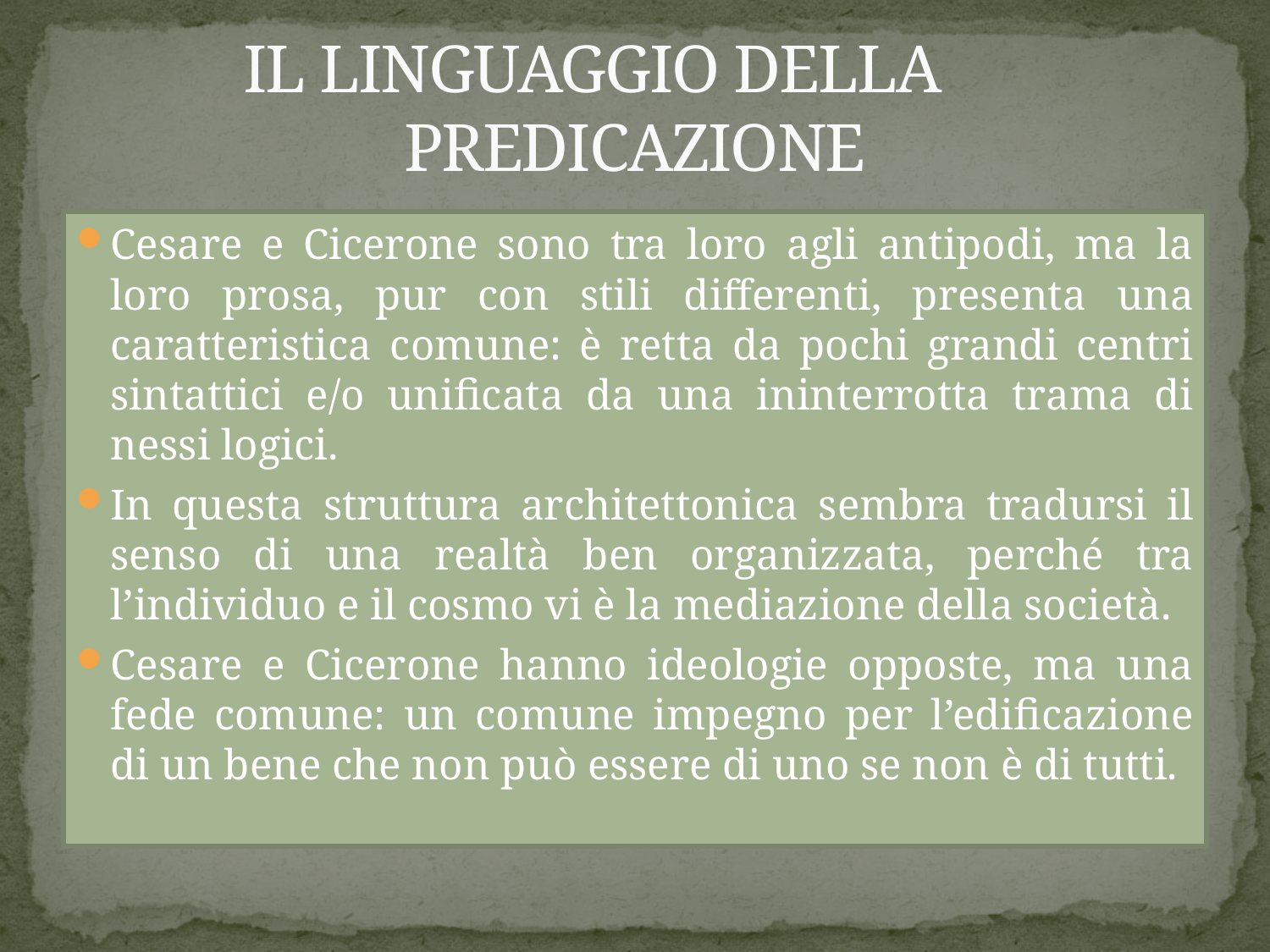

# IL LINGUAGGIO DELLA 	PREDICAZIONE
Cesare e Cicerone sono tra loro agli antipodi, ma la loro prosa, pur con stili differenti, presenta una caratteristica comune: è retta da pochi grandi centri sintattici e/o unificata da una ininterrotta trama di nessi logici.
In questa struttura architettonica sembra tradursi il senso di una realtà ben organizzata, perché tra l’individuo e il cosmo vi è la mediazione della società.
Cesare e Cicerone hanno ideologie opposte, ma una fede comune: un comune impegno per l’edificazione di un bene che non può essere di uno se non è di tutti.